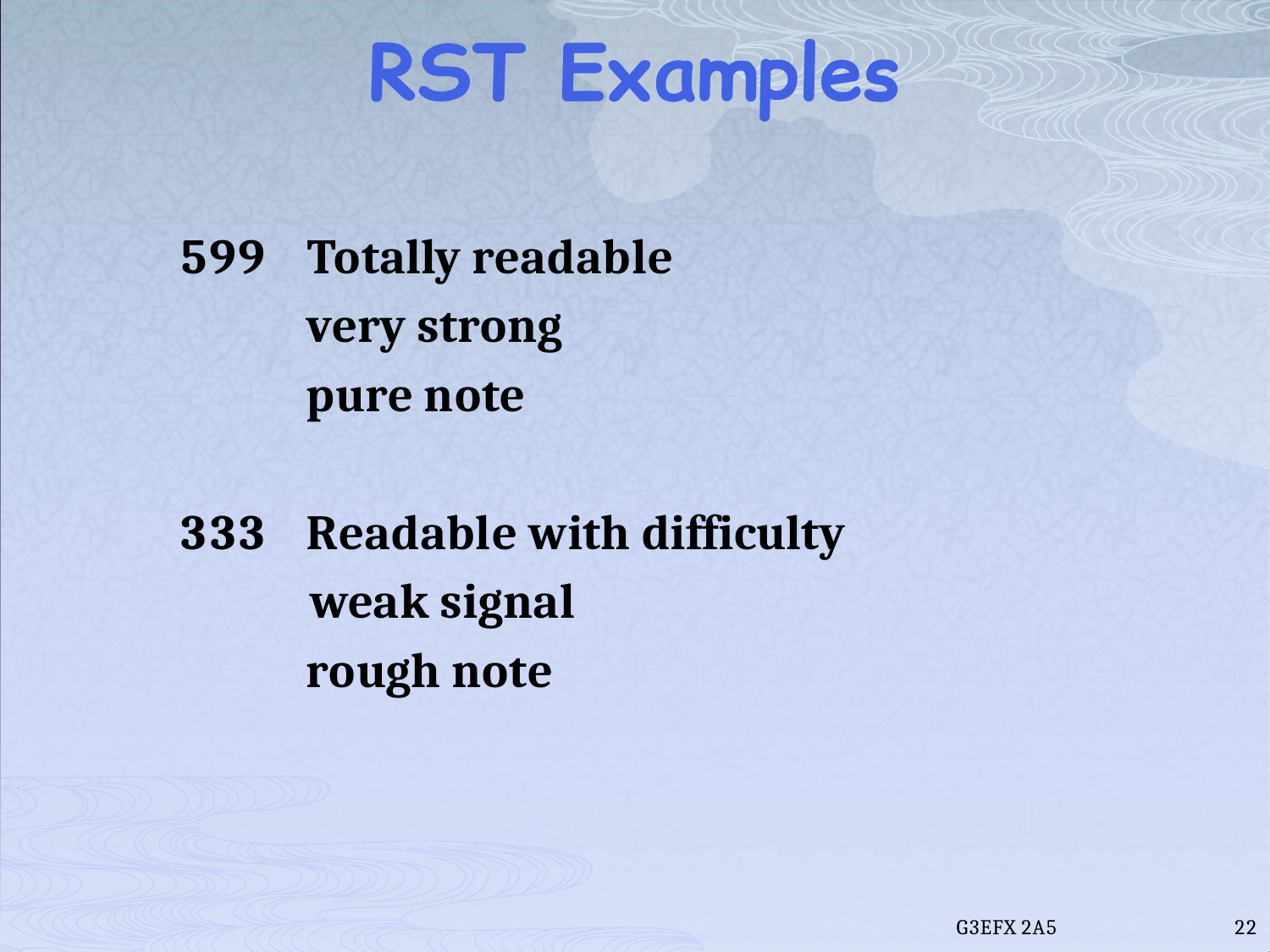

# RST Examples

	599	Totally readable
		very strong
		pure note

	333	Readable with difficulty
	            weak signal
		rough note
G3EFX 2A5
22